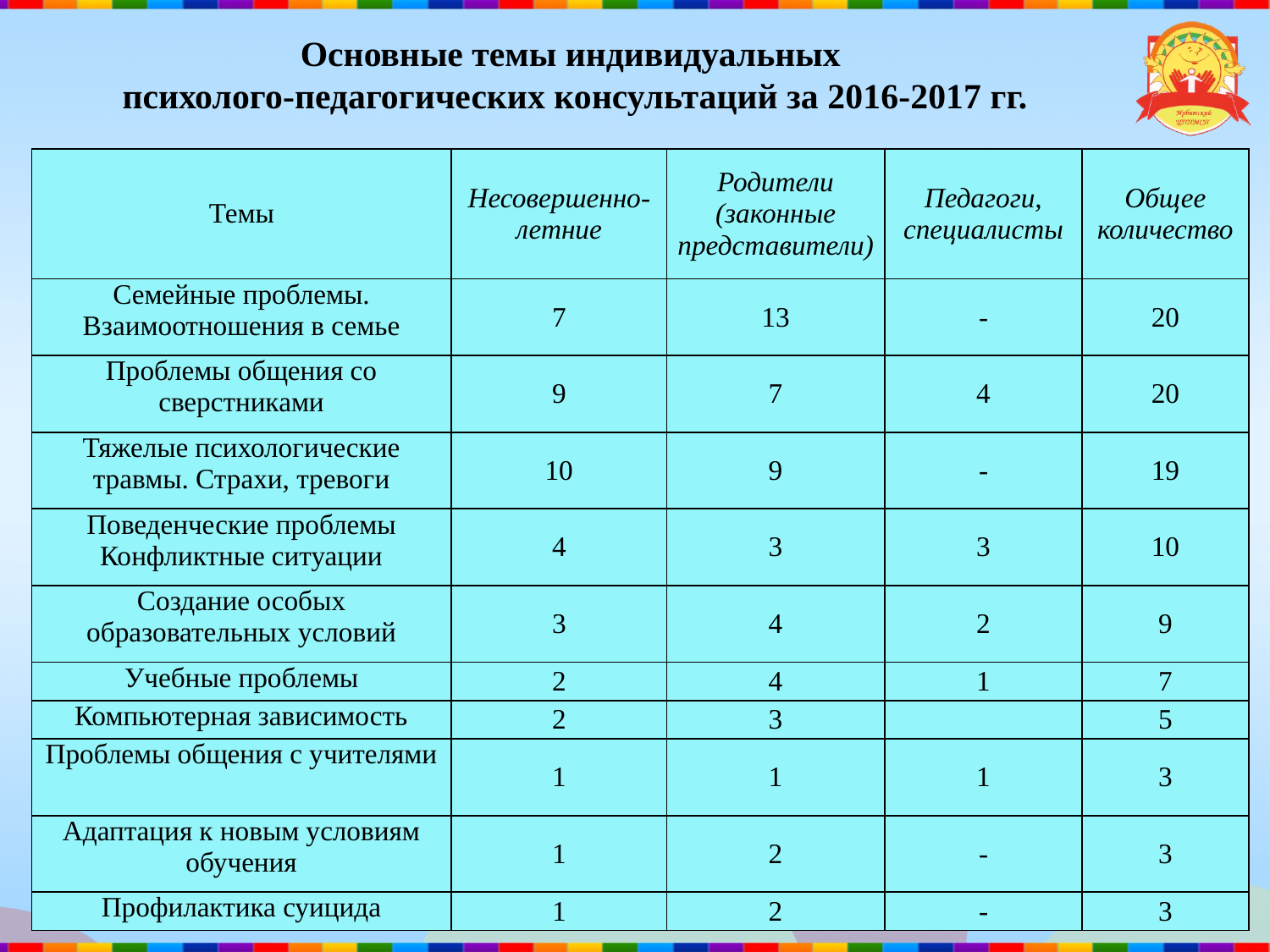

# Основные темы индивидуальных психолого-педагогических консультаций за 2016-2017 гг.
| Темы | Несовершенно-летние | Родители (законные представители) | Педагоги, специалисты | Общее количество |
| --- | --- | --- | --- | --- |
| Семейные проблемы. Взаимоотношения в семье | 7 | 13 | - | 20 |
| Проблемы общения со сверстниками | 9 | 7 | 4 | 20 |
| Тяжелые психологические травмы. Страхи, тревоги | 10 | 9 | - | 19 |
| Поведенческие проблемы Конфликтные ситуации | 4 | 3 | 3 | 10 |
| Создание особых образовательных условий | 3 | 4 | 2 | 9 |
| Учебные проблемы | 2 | 4 | 1 | 7 |
| Компьютерная зависимость | 2 | 3 |  | 5 |
| Проблемы общения с учителями | 1 | 1 | 1 | 3 |
| Адаптация к новым условиям обучения | 1 | 2 | - | 3 |
| Профилактика суицида | 1 | 2 | - | 3 |